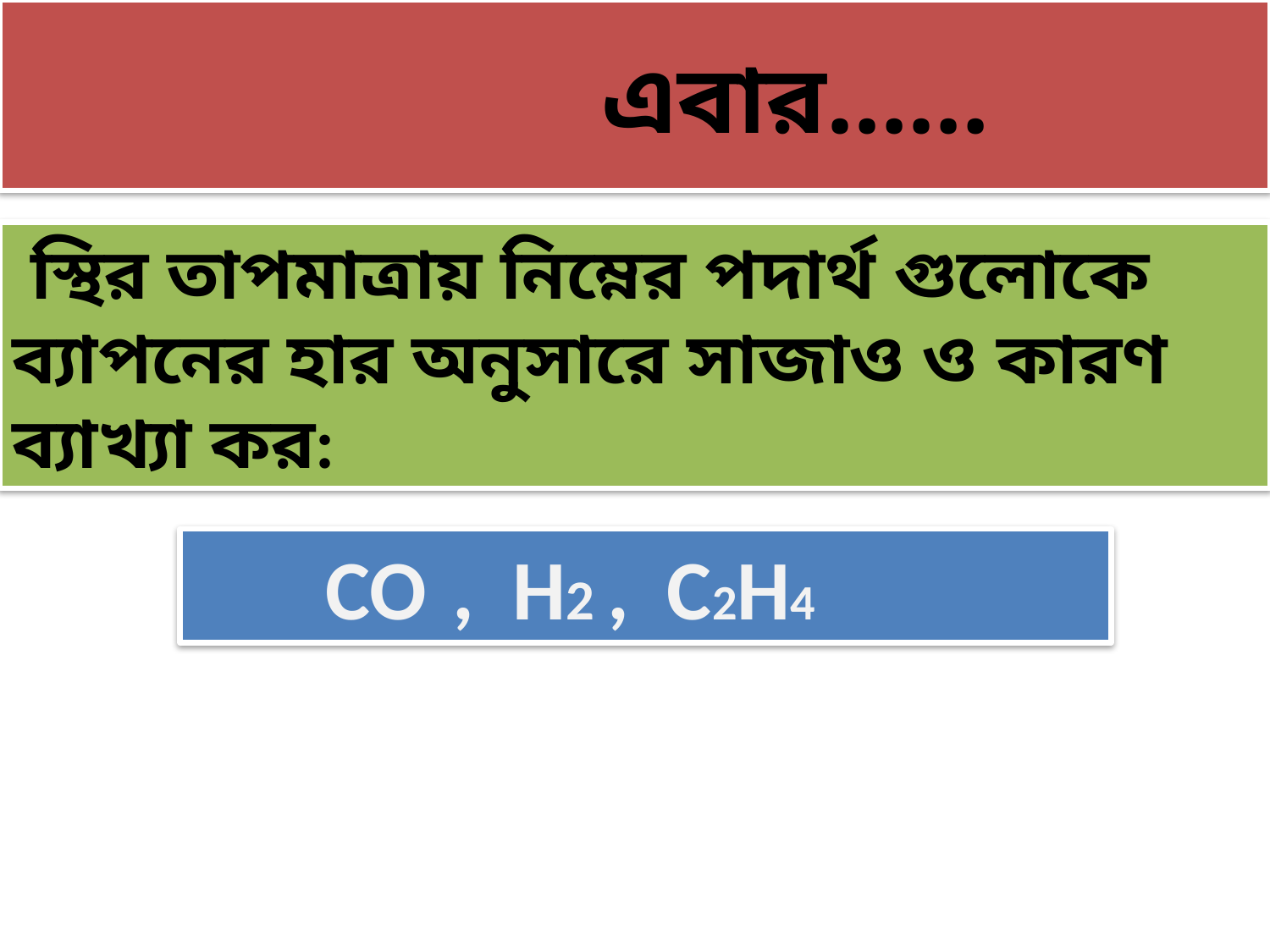

# এবার……
 স্থির তাপমাত্রায় নিম্নের পদার্থ গুলোকে ব্যাপনের হার অনুসারে সাজাও ও কারণ ব্যাখ্যা কর:
       CO  ,  H2 ,  C2H4